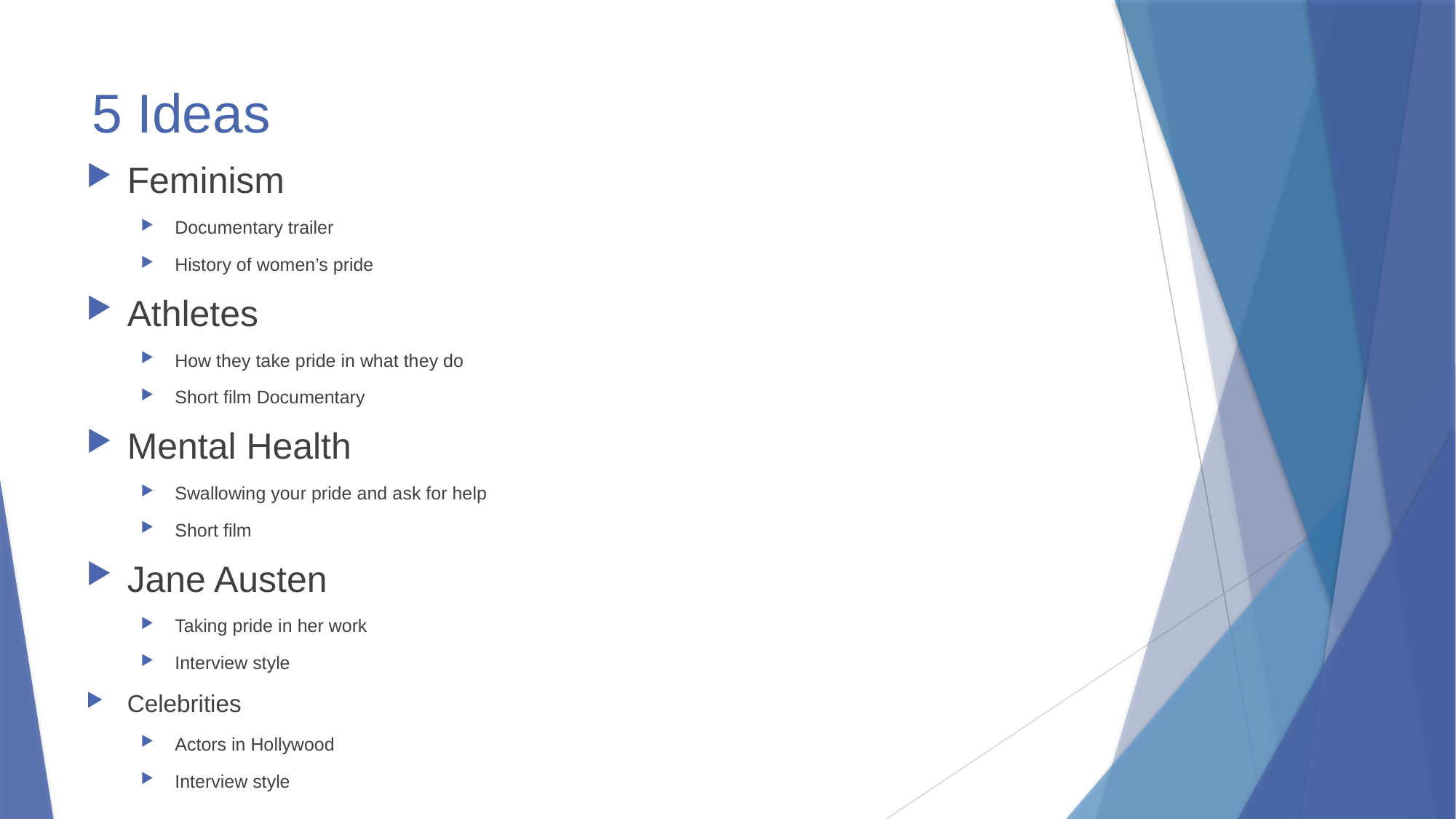

# 5 Ideas
Feminism
Documentary trailer
History of women’s pride
Athletes
How they take pride in what they do
Short film Documentary
Mental Health
Swallowing your pride and ask for help
Short film
Jane Austen
Taking pride in her work
Interview style
Celebrities
Actors in Hollywood
Interview style